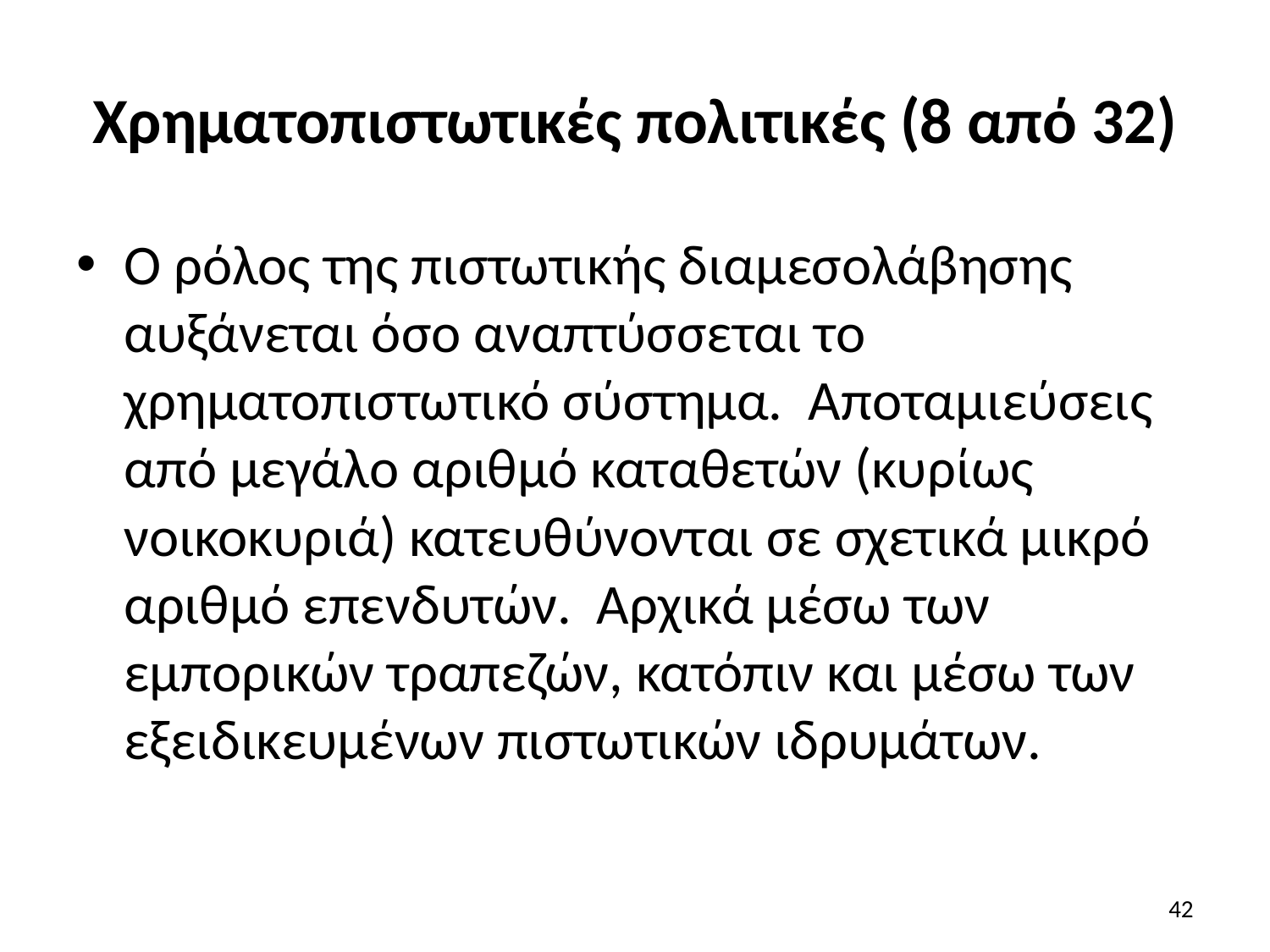

# Χρηματοπιστωτικές πολιτικές (8 από 32)
Ο ρόλος της πιστωτικής διαμεσολάβησης αυξάνεται όσο αναπτύσσεται το χρηματοπιστωτικό σύστημα.  Αποταμιεύσεις από μεγάλο αριθμό καταθετών (κυρίως νοικοκυριά) κατευθύνονται σε σχετικά μικρό αριθμό επενδυτών.  Αρχικά μέσω των εμπορικών τραπεζών, κατόπιν και μέσω των εξειδικευμένων πιστωτικών ιδρυμάτων.

42